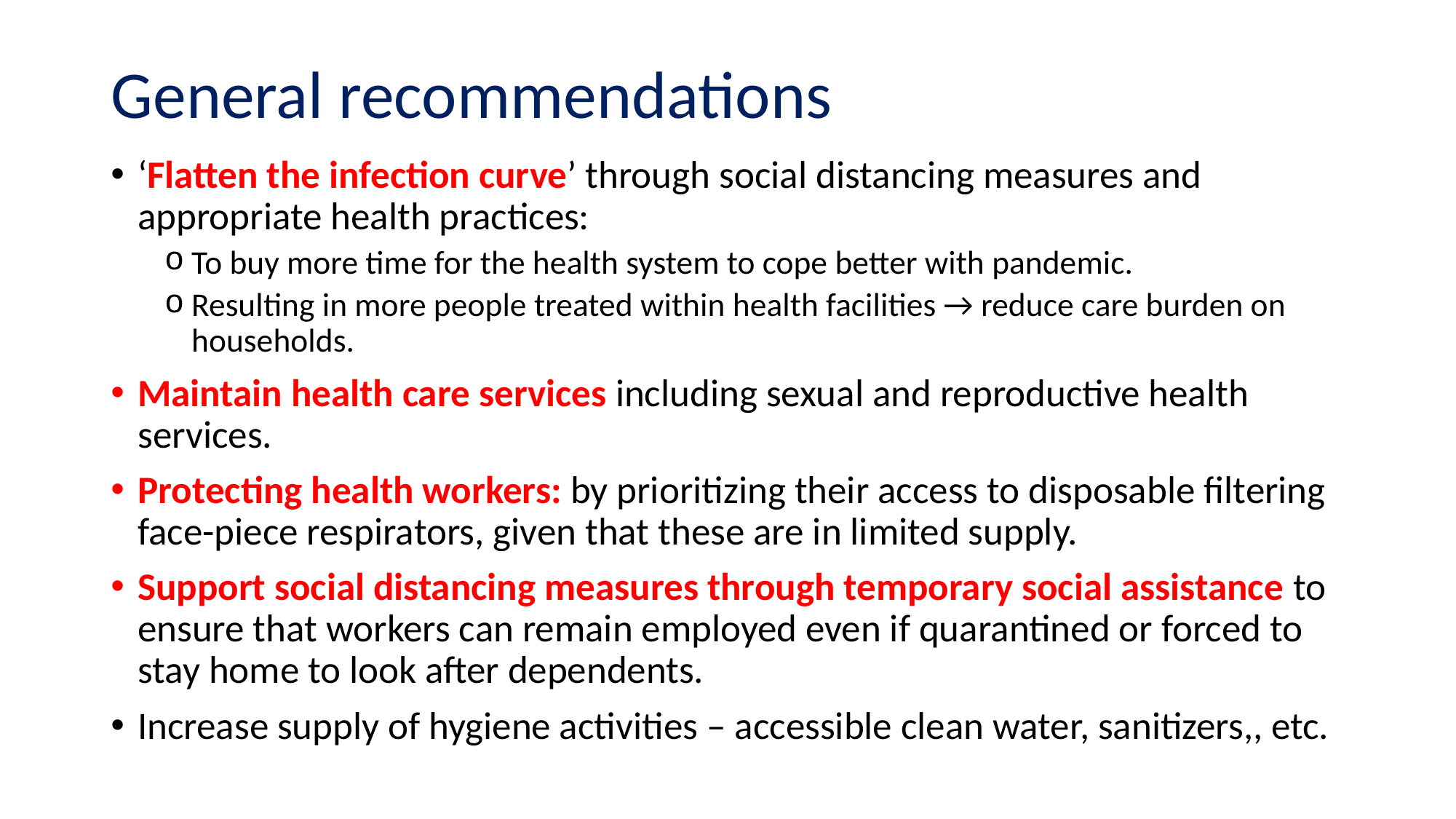

# General recommendations
‘Flatten the infection curve’ through social distancing measures and appropriate health practices:
To buy more time for the health system to cope better with pandemic.
Resulting in more people treated within health facilities → reduce care burden on households.
Maintain health care services including sexual and reproductive health services.
Protecting health workers: by prioritizing their access to disposable filtering face-piece respirators, given that these are in limited supply.
Support social distancing measures through temporary social assistance to ensure that workers can remain employed even if quarantined or forced to stay home to look after dependents.
Increase supply of hygiene activities – accessible clean water, sanitizers,, etc.